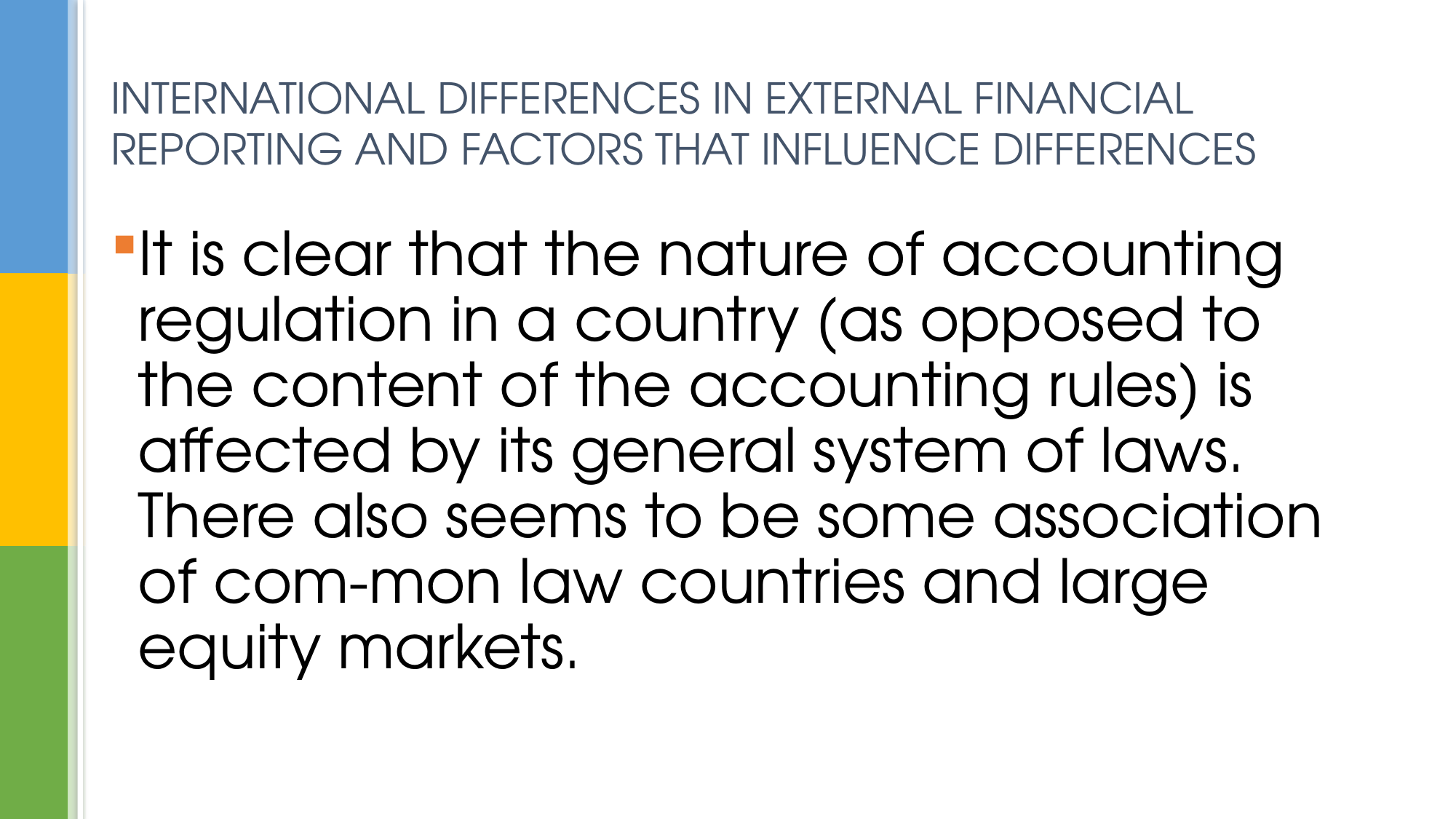

# INTERNATIONAL DIFFERENCES IN EXTERNAL FINANCIAL  REPORTING AND FACTORS THAT INFLUENCE DIFFERENCES
It is clear that the nature of accounting regulation in a country (as opposed to the content of the accounting rules) is affected by its general system of laws. There also seems to be some association of com-mon law countries and large equity markets.